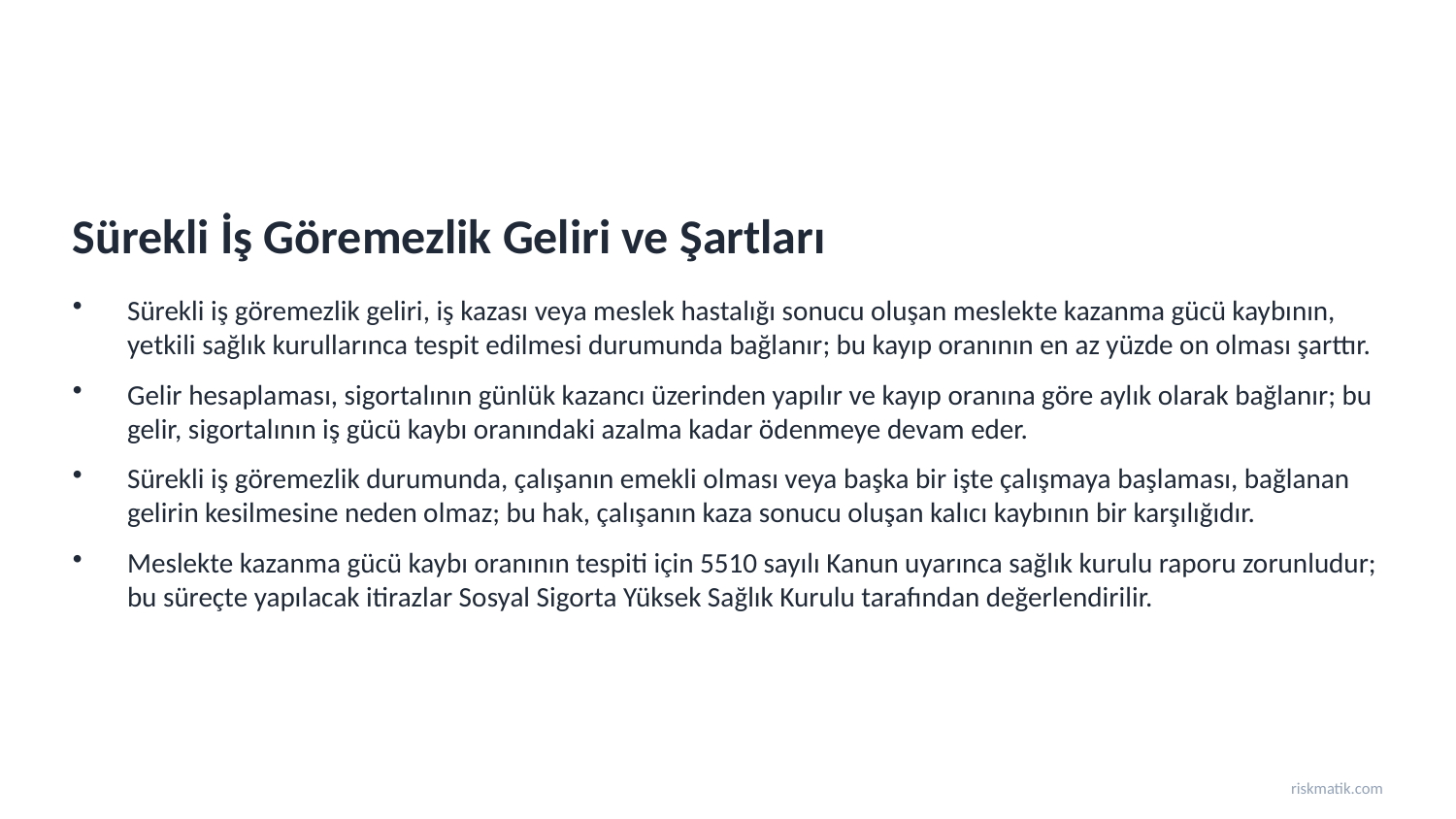

Sürekli İş Göremezlik Geliri ve Şartları
Sürekli iş göremezlik geliri, iş kazası veya meslek hastalığı sonucu oluşan meslekte kazanma gücü kaybının, yetkili sağlık kurullarınca tespit edilmesi durumunda bağlanır; bu kayıp oranının en az yüzde on olması şarttır.
Gelir hesaplaması, sigortalının günlük kazancı üzerinden yapılır ve kayıp oranına göre aylık olarak bağlanır; bu gelir, sigortalının iş gücü kaybı oranındaki azalma kadar ödenmeye devam eder.
Sürekli iş göremezlik durumunda, çalışanın emekli olması veya başka bir işte çalışmaya başlaması, bağlanan gelirin kesilmesine neden olmaz; bu hak, çalışanın kaza sonucu oluşan kalıcı kaybının bir karşılığıdır.
Meslekte kazanma gücü kaybı oranının tespiti için 5510 sayılı Kanun uyarınca sağlık kurulu raporu zorunludur; bu süreçte yapılacak itirazlar Sosyal Sigorta Yüksek Sağlık Kurulu tarafından değerlendirilir.
riskmatik.com